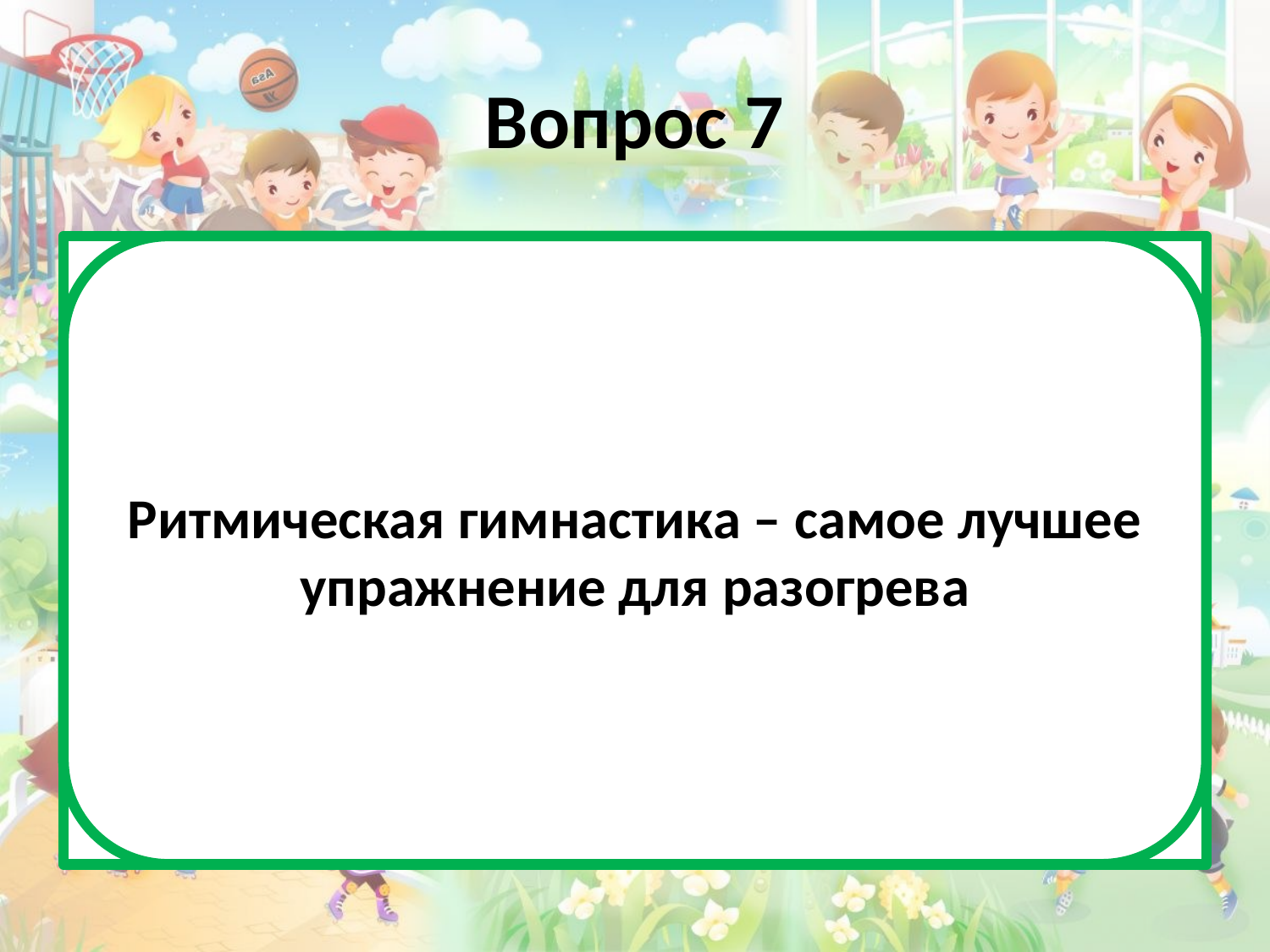

# Вопрос 7
Это неверно. В качестве разогрева ритмическая гимнастика – пустая трата времени. Лучше вместо этого позанимайтесь минут 10 упражнениями на растяжку.
Ритмическая гимнастика – самое лучшее упражнение для разогрева